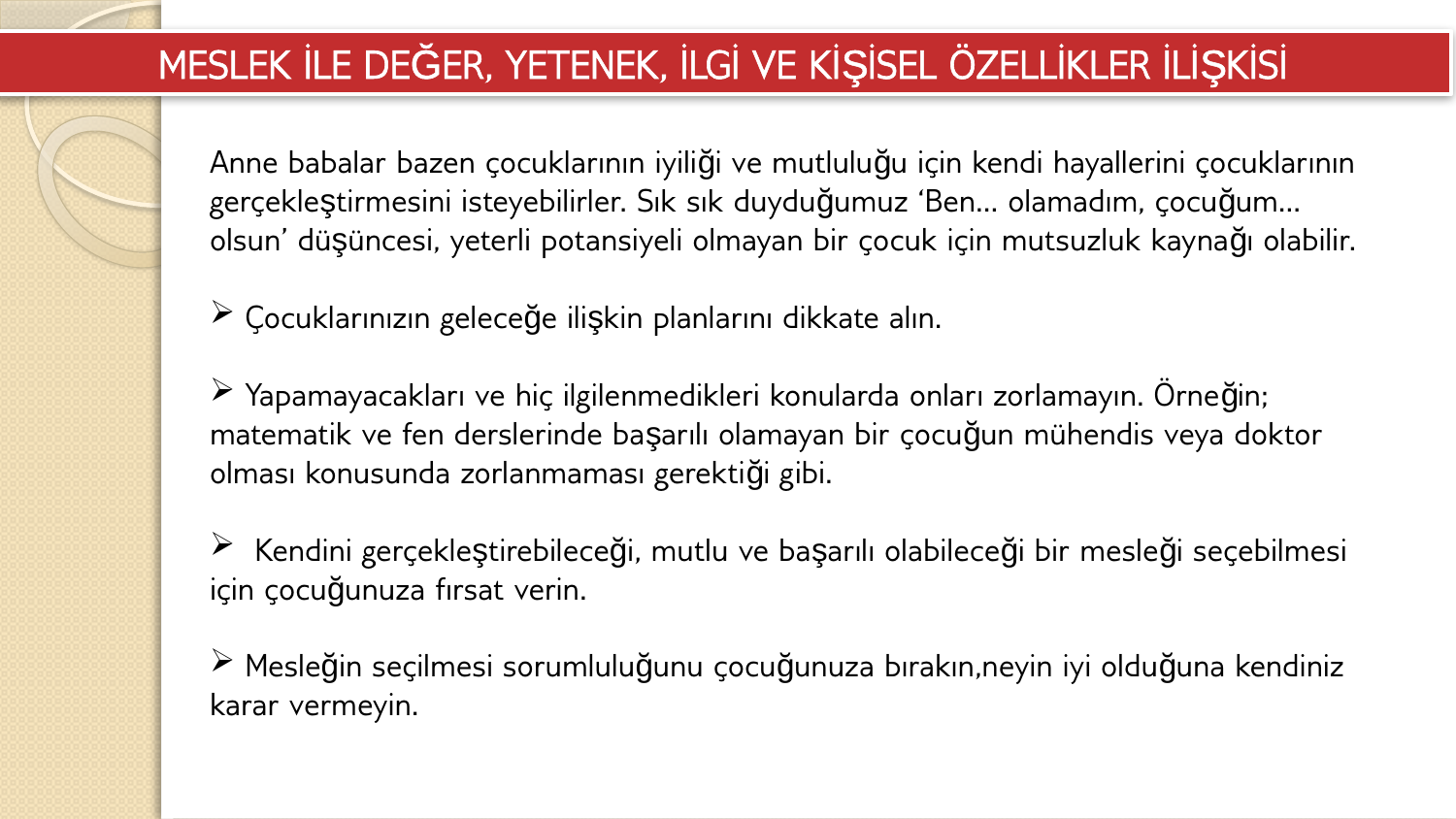

MESLEK İLE DEĞER, YETENEK, İLGİ VE KİŞİSEL ÖZELLİKLER İLİŞKİSİ
Anne babalar bazen çocuklarının iyiliği ve mutluluğu için kendi hayallerini çocuklarının gerçekleştirmesini isteyebilirler. Sık sık duyduğumuz ‘Ben… olamadım, çocuğum… olsun’ düşüncesi, yeterli potansiyeli olmayan bir çocuk için mutsuzluk kaynağı olabilir.

 Çocuklarınızın geleceğe ilişkin planlarını dikkate alın.

 Yapamayacakları ve hiç ilgilenmedikleri konularda onları zorlamayın. Örneğin; matematik ve fen derslerinde başarılı olamayan bir çocuğun mühendis veya doktor olması konusunda zorlanmaması gerektiği gibi.

  Kendini gerçekleştirebileceği, mutlu ve başarılı olabileceği bir mesleği seçebilmesi için çocuğunuza fırsat verin.

 Mesleğin seçilmesi sorumluluğunu çocuğunuza bırakın,neyin iyi olduğuna kendiniz karar vermeyin.